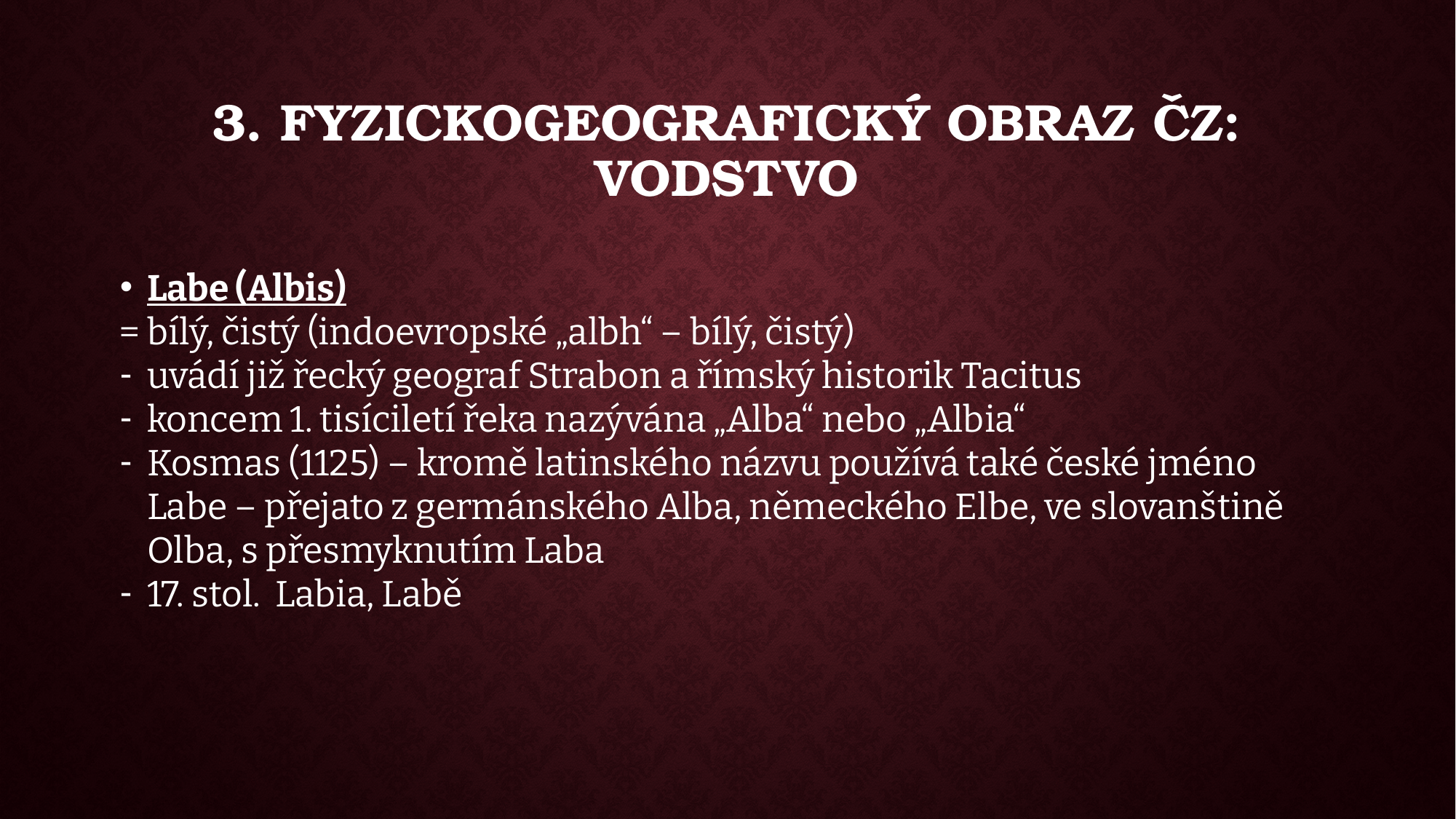

3. Fyzickogeografický obraz ČZ: vodstvo
Labe (Albis)
= bílý, čistý (indoevropské „albh“ – bílý, čistý)
uvádí již řecký geograf Strabon a římský historik Tacitus
koncem 1. tisíciletí řeka nazývána „Alba“ nebo „Albia“
Kosmas (1125) – kromě latinského názvu používá také české jméno Labe – přejato z germánského Alba, německého Elbe, ve slovanštině Olba, s přesmyknutím Laba
17. stol.  Labia, Labě